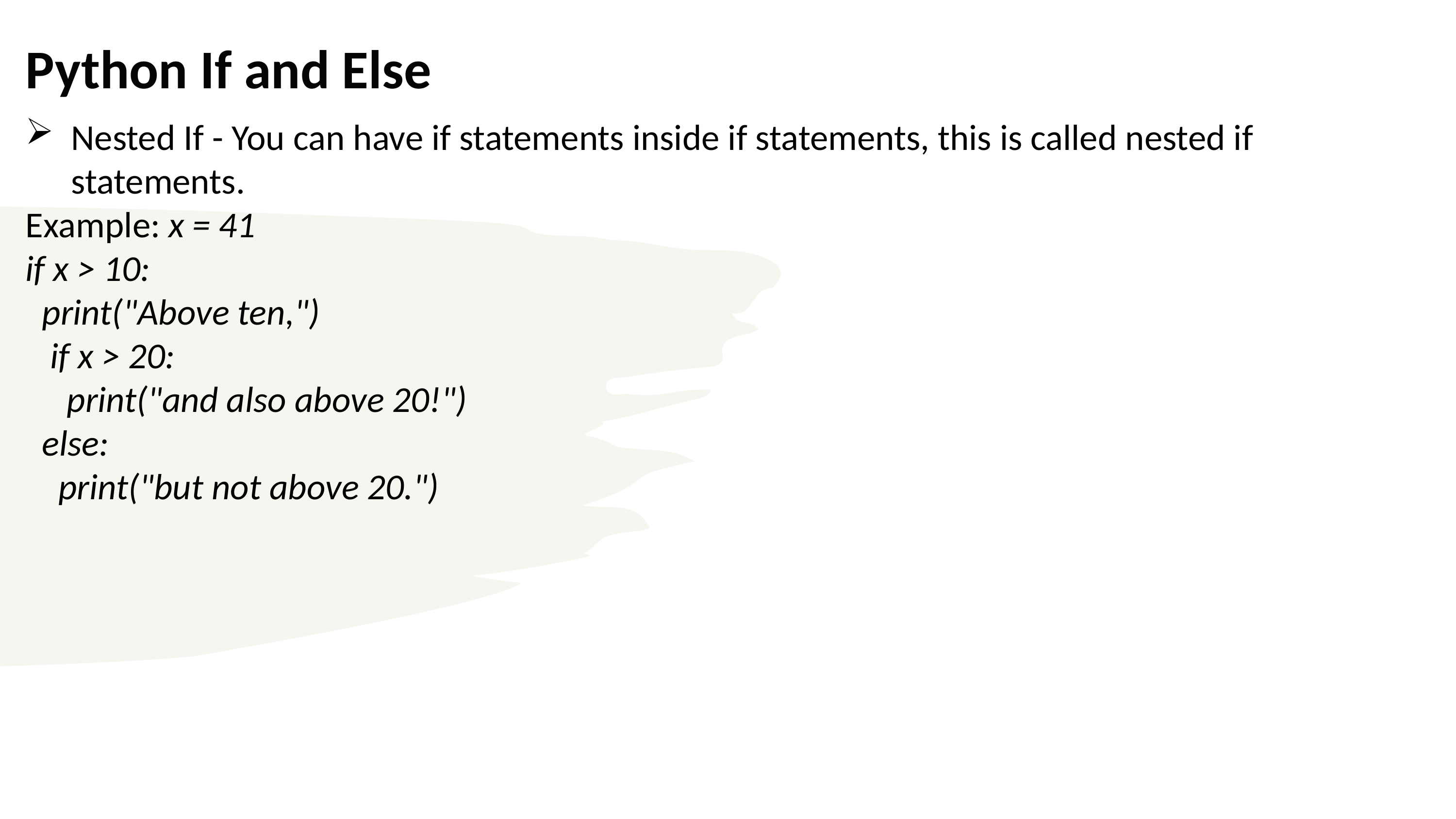

The common convention is to alias NumPy as `np`.

# Python If and Else

Nested If - You can have if statements inside if statements, this is called nested if statements.
Example: x = 41
if x > 10:
  print("Above ten,")
   if x > 20:
     print("and also above 20!")
  else:
    print("but not above 20.")